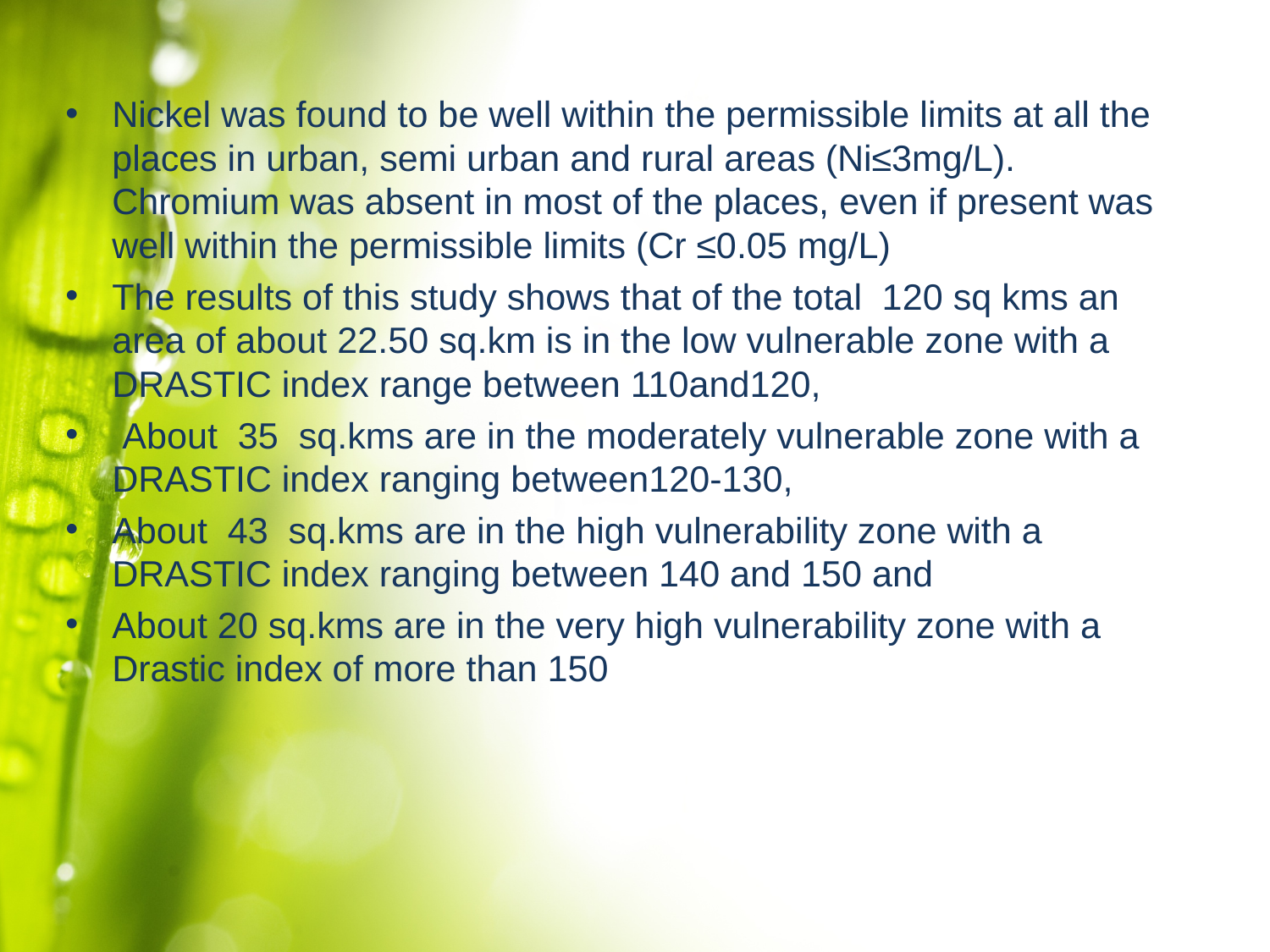

Nickel was found to be well within the permissible limits at all the places in urban, semi urban and rural areas (Ni≤3mg/L). Chromium was absent in most of the places, even if present was well within the permissible limits (Cr ≤0.05 mg/L)
The results of this study shows that of the total  120 sq kms an area of about 22.50 sq.km is in the low vulnerable zone with a DRASTIC index range between 110and120,
 About  35  sq.kms are in the moderately vulnerable zone with a DRASTIC index ranging between120-130,
About  43  sq.kms are in the high vulnerability zone with a DRASTIC index ranging between 140 and 150 and
About 20 sq.kms are in the very high vulnerability zone with a Drastic index of more than 150

#